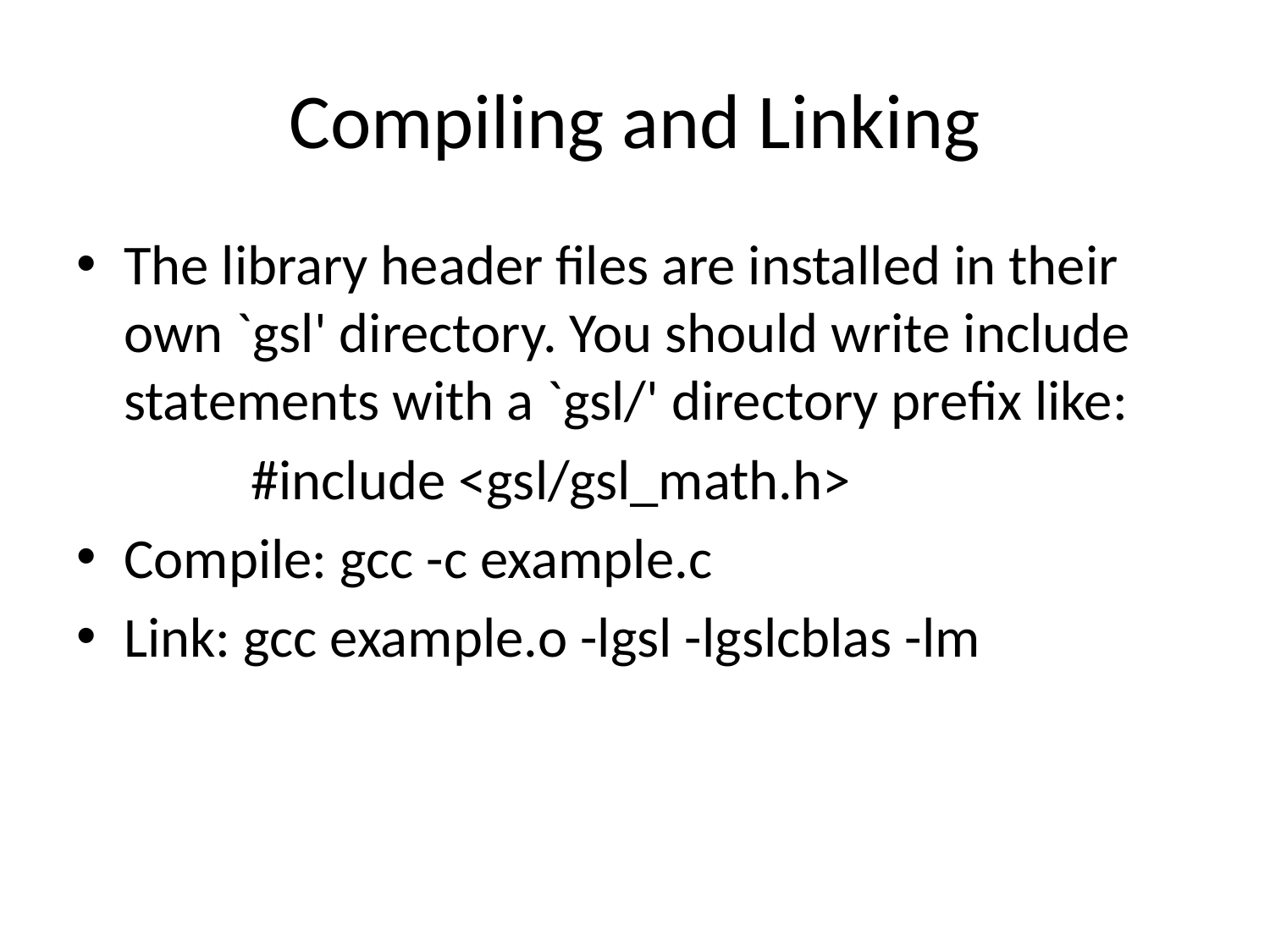

# Compiling and Linking
The library header files are installed in their own `gsl' directory. You should write include statements with a `gsl/' directory prefix like:
		#include <gsl/gsl_math.h>
Compile: gcc -c example.c
Link: gcc example.o -lgsl -lgslcblas -lm